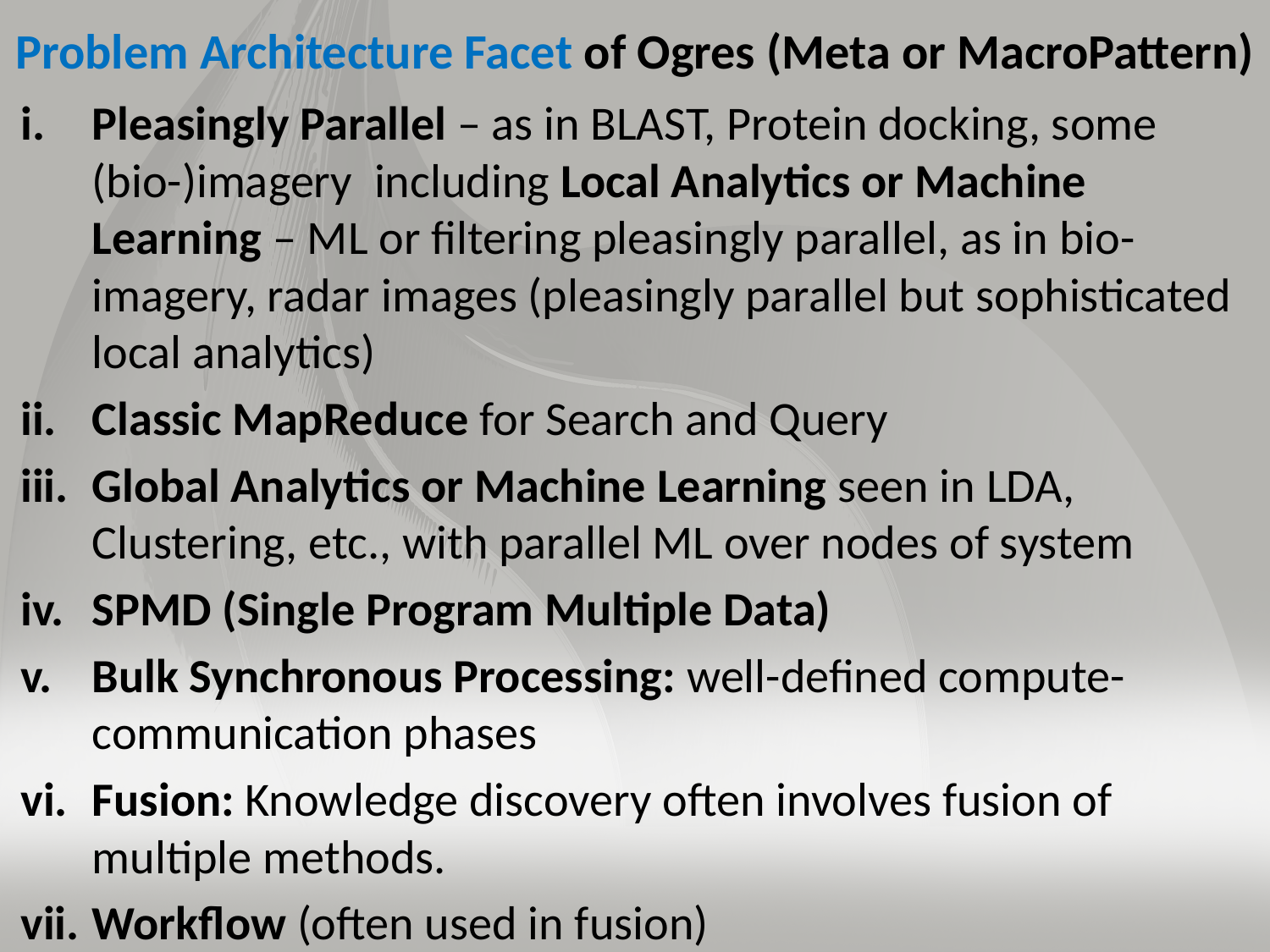

# Problem Architecture Facet of Ogres (Meta or MacroPattern)
Pleasingly Parallel – as in BLAST, Protein docking, some (bio-)imagery  including Local Analytics or Machine Learning – ML or filtering pleasingly parallel, as in bio-imagery, radar images (pleasingly parallel but sophisticated local analytics)
Classic MapReduce for Search and Query
Global Analytics or Machine Learning seen in LDA, Clustering, etc., with parallel ML over nodes of system
SPMD (Single Program Multiple Data)
Bulk Synchronous Processing: well-defined compute-communication phases
Fusion: Knowledge discovery often involves fusion of multiple methods.
Workflow (often used in fusion)